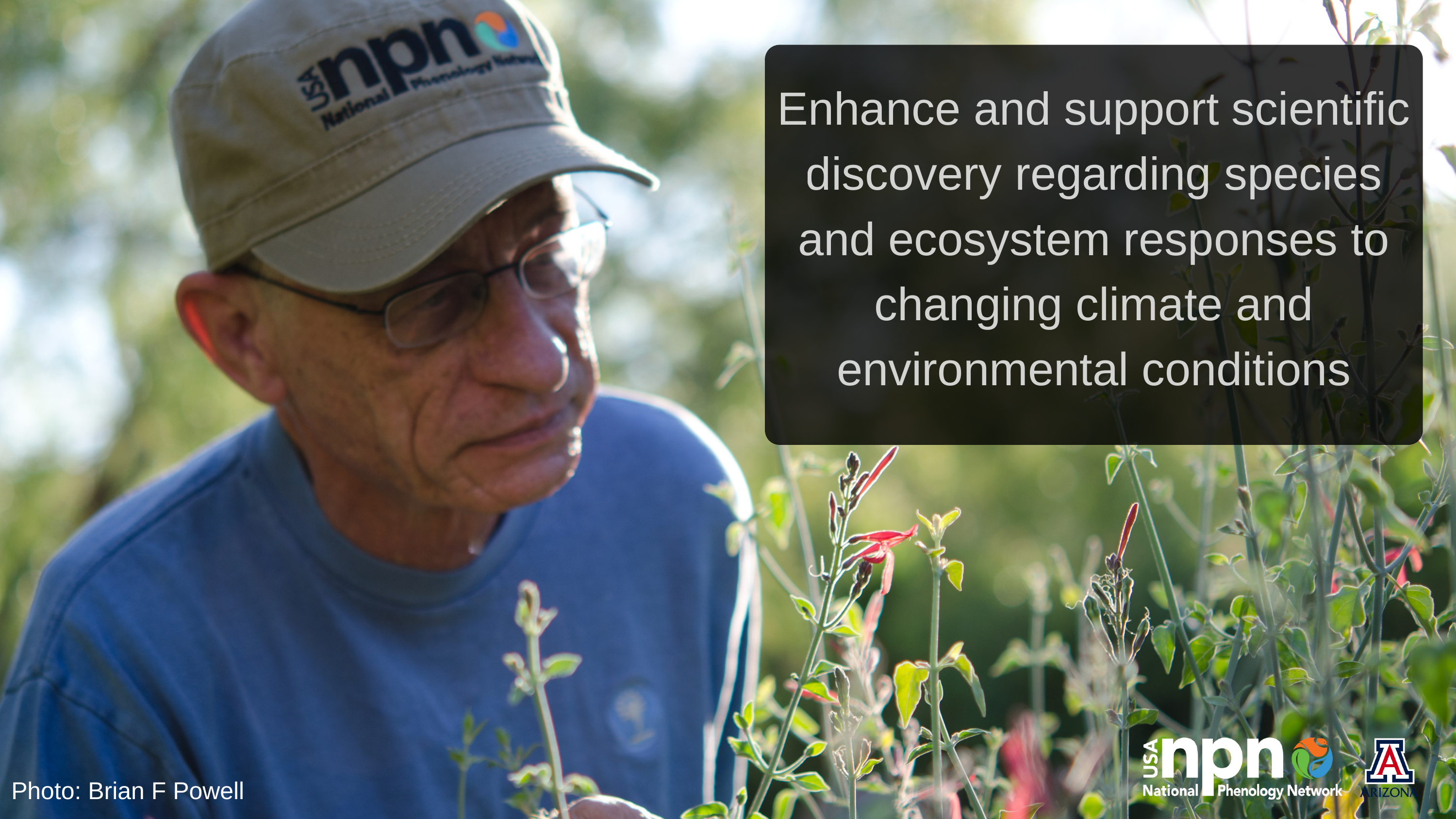

Enhance and support scientific discovery regarding species and ecosystem responses to changing climate and environmental conditions

Photo: Brian F Powell